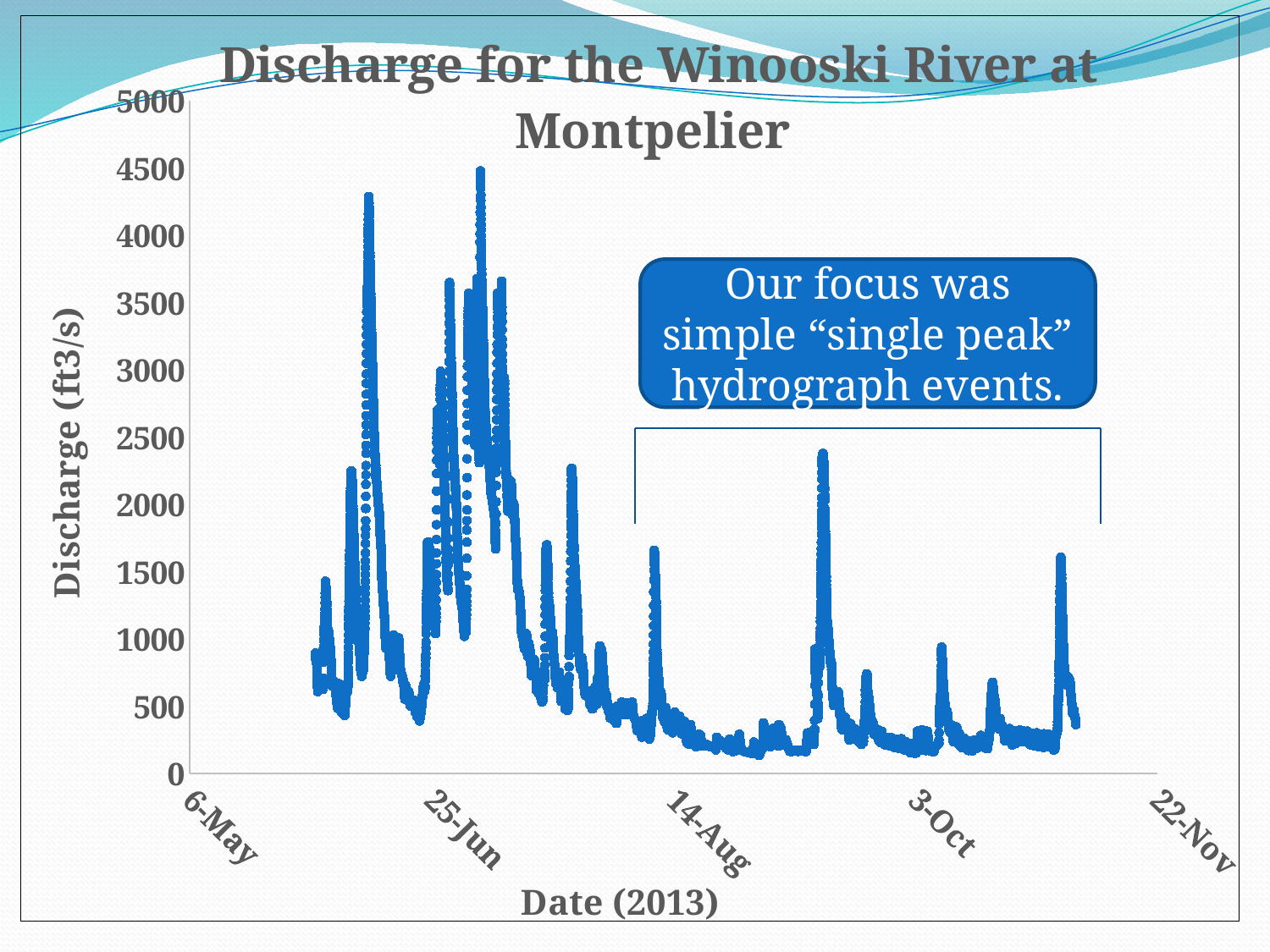

### Chart: Discharge for the Winooski River at Montpelier

| Category |  |
|---|---|
Our focus was simple “single peak” hydrograph events.